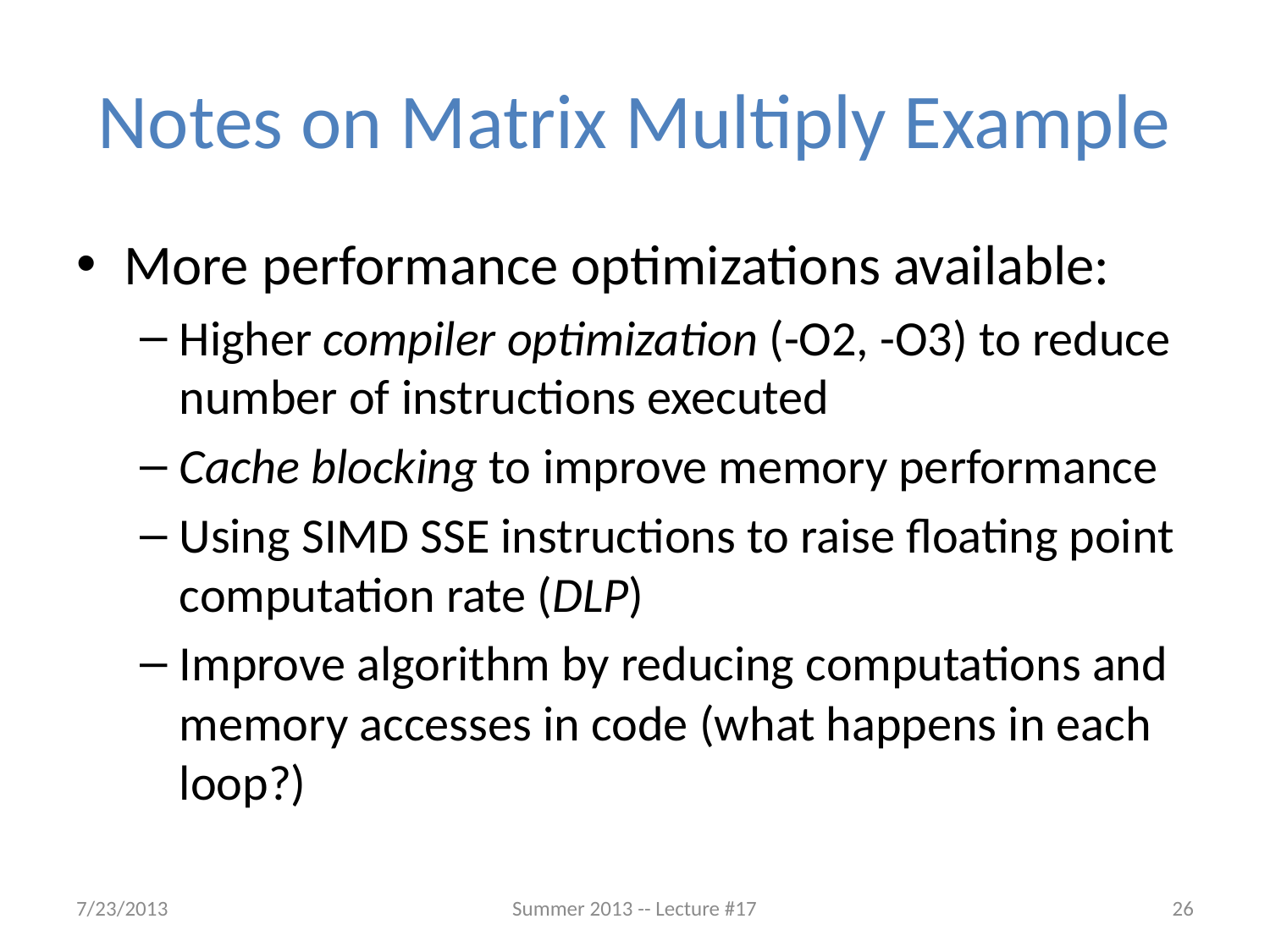

# Notes on Matrix Multiply Example
More performance optimizations available:
Higher compiler optimization (-O2, -O3) to reduce number of instructions executed
Cache blocking to improve memory performance
Using SIMD SSE instructions to raise floating point computation rate (DLP)
Improve algorithm by reducing computations and memory accesses in code (what happens in each loop?)
7/23/2013
Summer 2013 -- Lecture #17
26